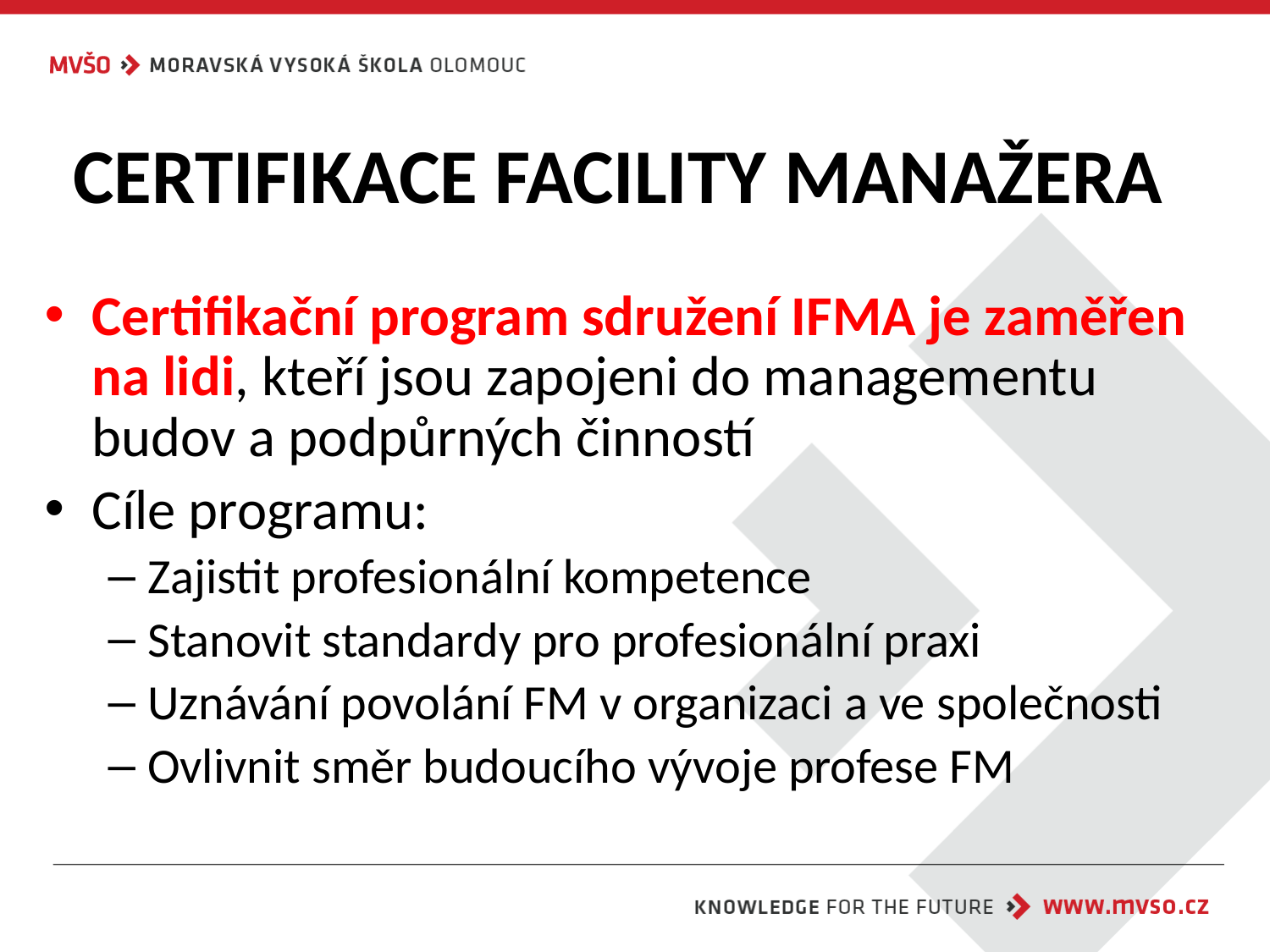

# CERTIFIKACE FACILITY MANAŽERA
Certifikační program sdružení IFMA je zaměřen na lidi, kteří jsou zapojeni do managementu budov a podpůrných činností
Cíle programu:
Zajistit profesionální kompetence
Stanovit standardy pro profesionální praxi
Uznávání povolání FM v organizaci a ve společnosti
Ovlivnit směr budoucího vývoje profese FM